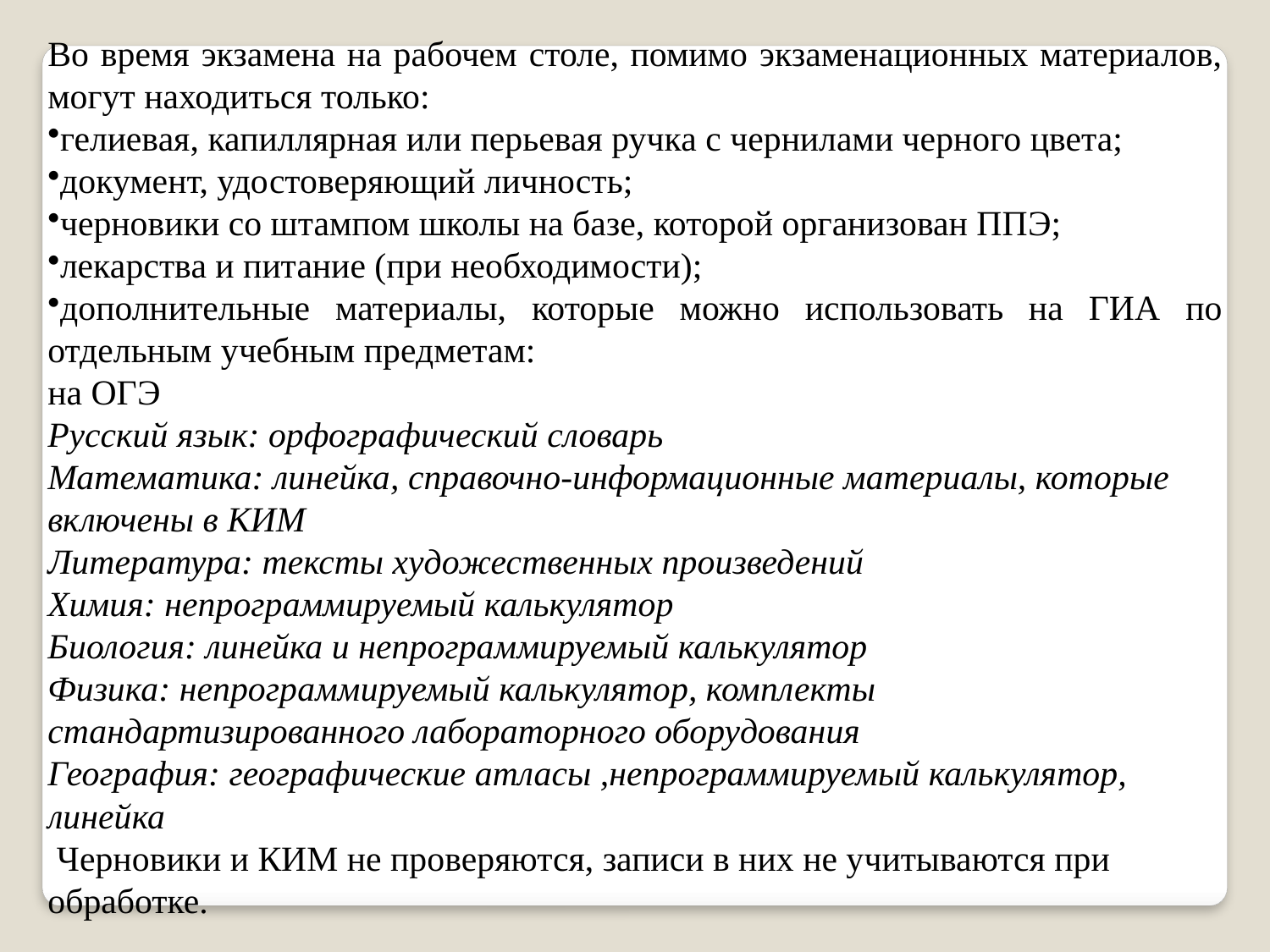

Во время экзамена на рабочем столе, помимо экзаменационных материалов, могут находиться только:
гелиевая, капиллярная или перьевая ручка с чернилами черного цвета;
документ, удостоверяющий личность;
черновики со штампом школы на базе, которой организован ППЭ;
лекарства и питание (при необходимости);
дополнительные материалы, которые можно использовать на ГИА по отдельным учебным предметам:
на ОГЭ
Русский язык: орфографический словарь
Математика: линейка, справочно-информационные материалы, которые включены в КИМ
Литература: тексты художественных произведений
Химия: непрограммируемый калькулятор
Биология: линейка и непрограммируемый калькулятор
Физика: непрограммируемый калькулятор, комплекты стандартизированного лабораторного оборудования
География: географические атласы ,непрограммируемый калькулятор, линейка
 Черновики и КИМ не проверяются, записи в них не учитываются при обработке.